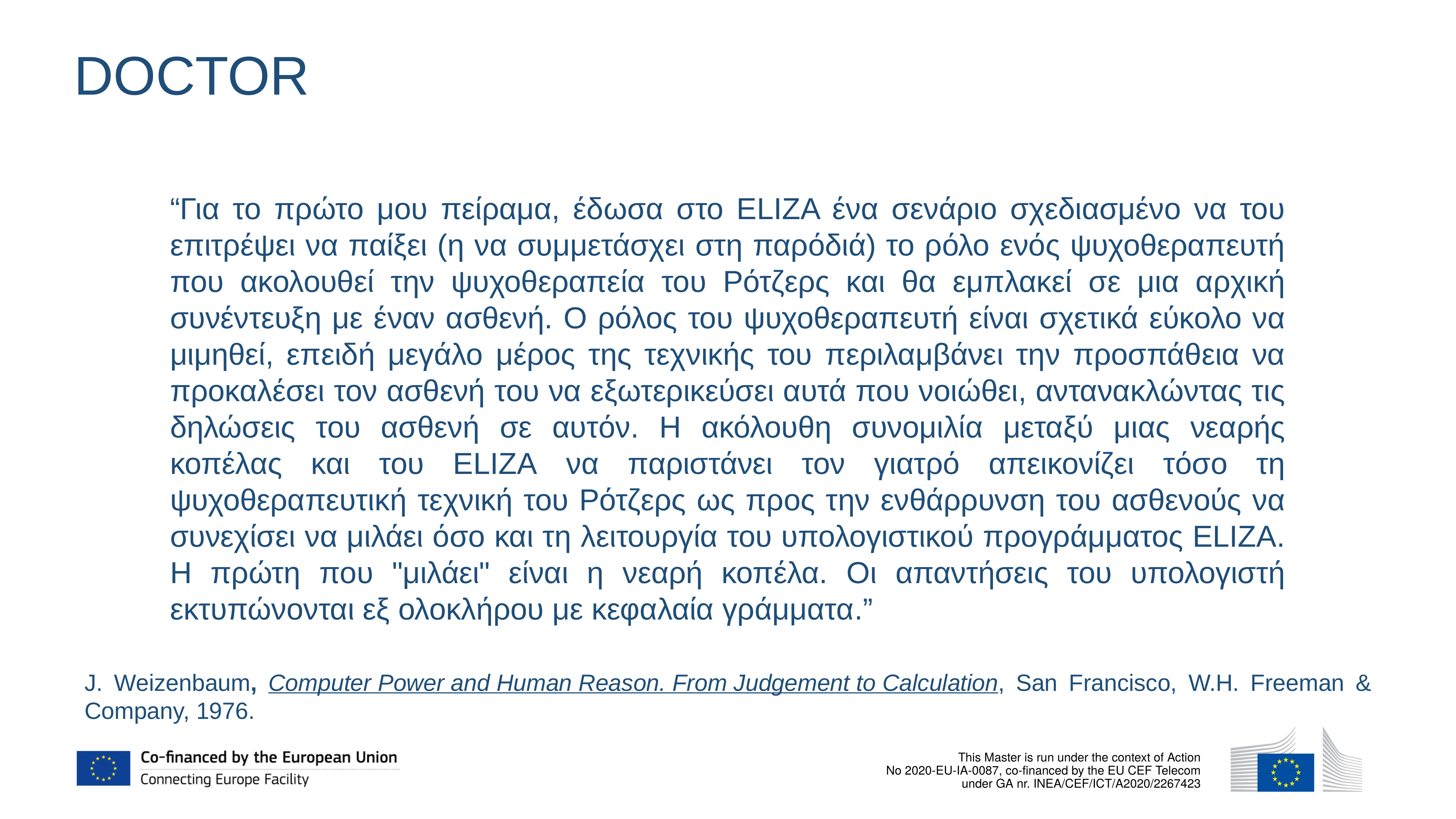

DOCTOR
“Για το πρώτο μου πείραμα, έδωσα στο ELIZA ένα σενάριο σχεδιασμένο να του επιτρέψει να παίξει (η να συμμετάσχει στη παρόδιά) το ρόλο ενός ψυχοθεραπευτή που ακολουθεί την ψυχοθεραπεία του Ρότζερς και θα εμπλακεί σε μια αρχική συνέντευξη με έναν ασθενή. Ο ρόλος του ψυχοθεραπευτή είναι σχετικά εύκολο να μιμηθεί, επειδή μεγάλο μέρος της τεχνικής του περιλαμβάνει την προσπάθεια να προκαλέσει τον ασθενή του να εξωτερικεύσει αυτά που νοιώθει, αντανακλώντας τις δηλώσεις του ασθενή σε αυτόν. Η ακόλουθη συνομιλία μεταξύ μιας νεαρής κοπέλας και του ELIZA να παριστάνει τον γιατρό απεικονίζει τόσο τη ψυχοθεραπευτική τεχνική του Ρότζερς ως προς την ενθάρρυνση του ασθενούς να συνεχίσει να μιλάει όσο και τη λειτουργία του υπολογιστικού προγράμματος ELIZA. Η πρώτη που "μιλάει" είναι η νεαρή κοπέλα. Οι απαντήσεις του υπολογιστή εκτυπώνονται εξ ολοκλήρου με κεφαλαία γράμματα.”
J. Weizenbaum, Computer Power and Human Reason. From Judgement to Calculation, San Francisco, W.H. Freeman & Company, 1976.